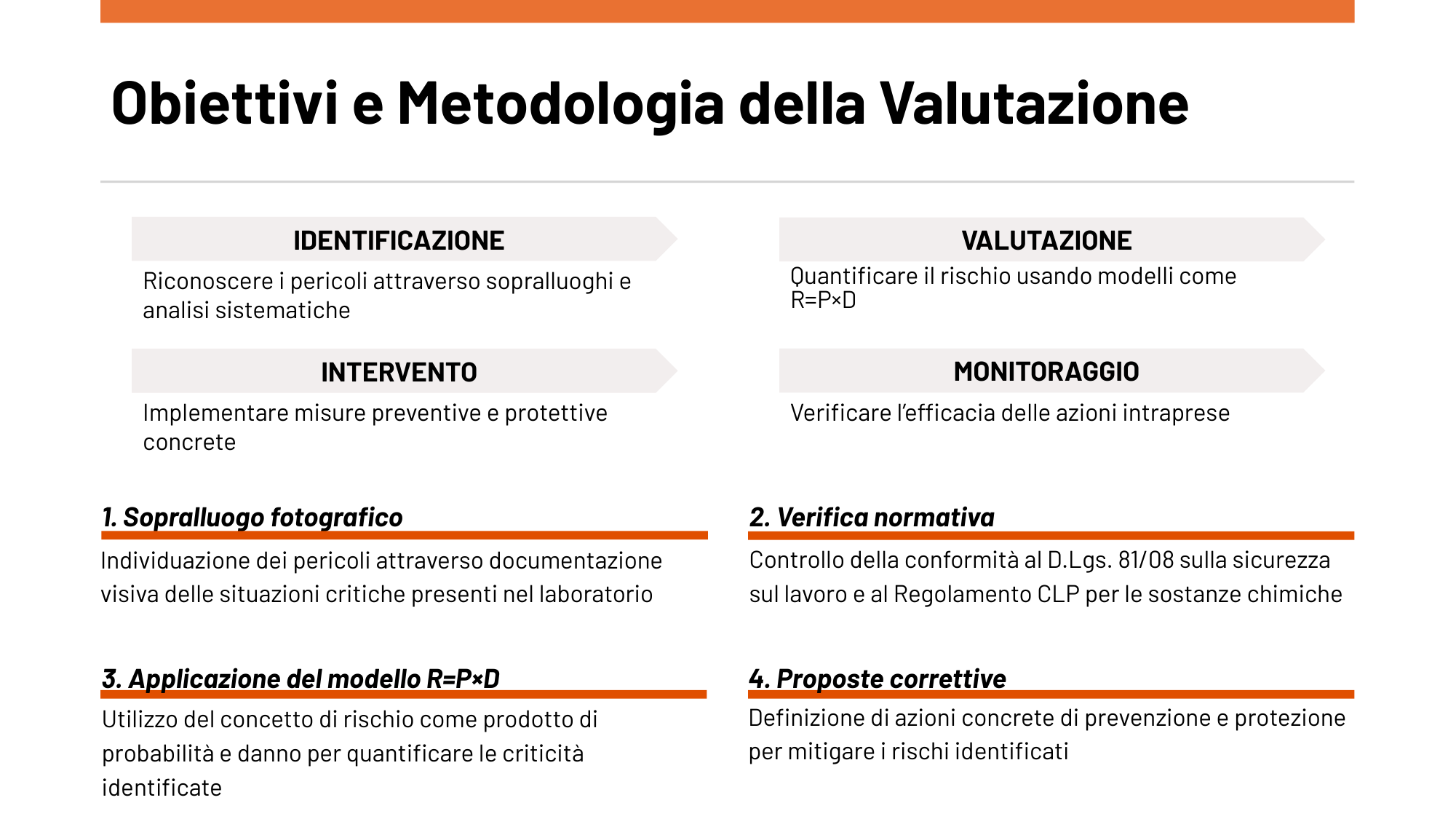

# Obiettivi e Metodologia della Valutazione

IDENTIFICAZIONE
Riconoscere i pericoli attraverso sopralluoghi e analisi sistematiche

INTERVENTO
Implementare misure preventive e protettive concrete
VALUTAZIONE
Quantificare il rischio usando modelli come R=P×D
MONITORAGGIO
Verificare l’efficacia delle azioni intraprese
2. Verifica normativa
1. Sopralluogo fotografico

Controllo della conformità al D.Lgs. 81/08 sulla sicurezza sul lavoro e al Regolamento CLP per le sostanze chimiche
Individuazione dei pericoli attraverso documentazione visiva delle situazioni critiche presenti nel laboratorio
3. Applicazione del modello R=P×D
4. Proposte correttive

Definizione di azioni concrete di prevenzione e protezione per mitigare i rischi identificati
Utilizzo del concetto di rischio come prodotto di probabilità e danno per quantificare le criticità identificate